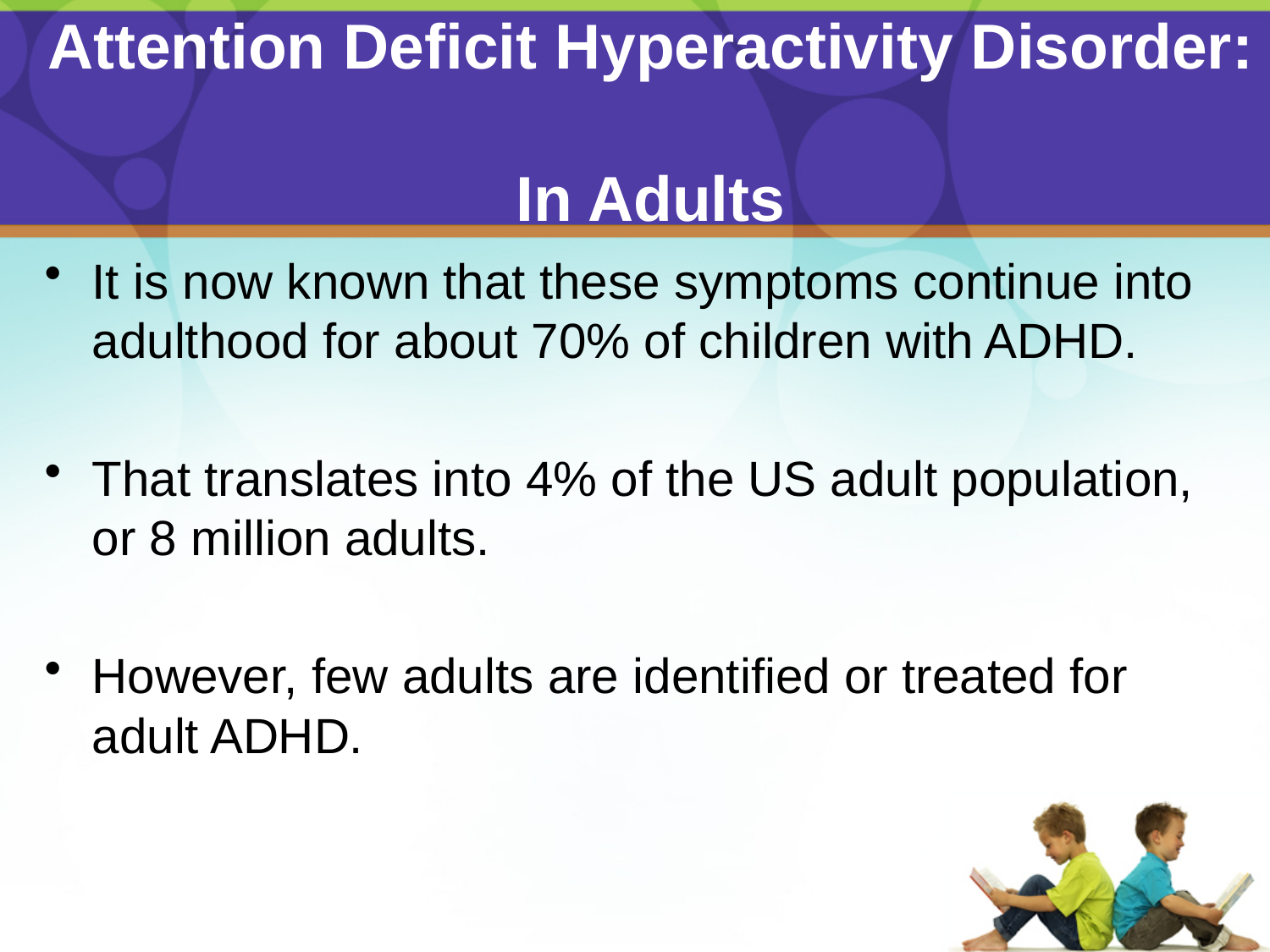

# Attention Deficit Hyperactivity Disorder: In Adults
It is now known that these symptoms continue into adulthood for about 70% of children with ADHD.

That translates into 4% of the US adult population, or 8 million adults.

However, few adults are identified or treated for adult ADHD.